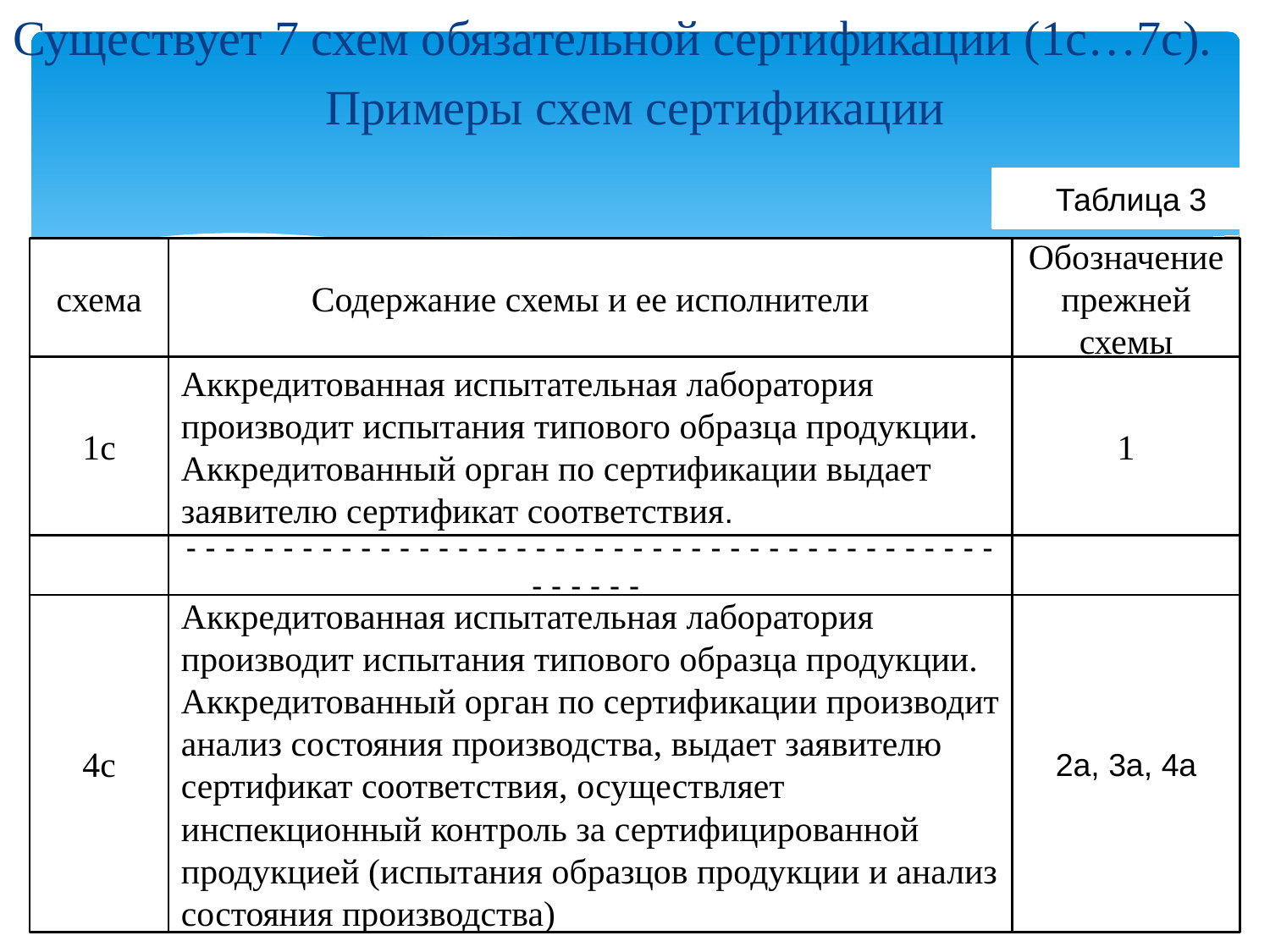

Существует 7 схем обязательной сертификации (1с…7с).
Примеры схем сертификации

Таблица 3
схема
Содержание схемы и ее исполнители
Обозначение прежней схемы
1с
Аккредитованная испытательная лаборатория производит испытания типового образца продукции. Аккредитованный орган по сертификации выдает заявителю сертификат соответствия.
1

- - - - - - - - - - - - - - - - - - - - - - - - - - - - - - - - - - - - - - - - - - - - - - - -

4с
Аккредитованная испытательная лаборатория производит испытания типового образца продукции. Аккредитованный орган по сертификации производит анализ состояния производства, выдает заявителю сертификат соответствия, осуществляет инспекционный контроль за сертифицированной продукцией (испытания образцов продукции и анализ состояния производства)
2а, 3а, 4а
45